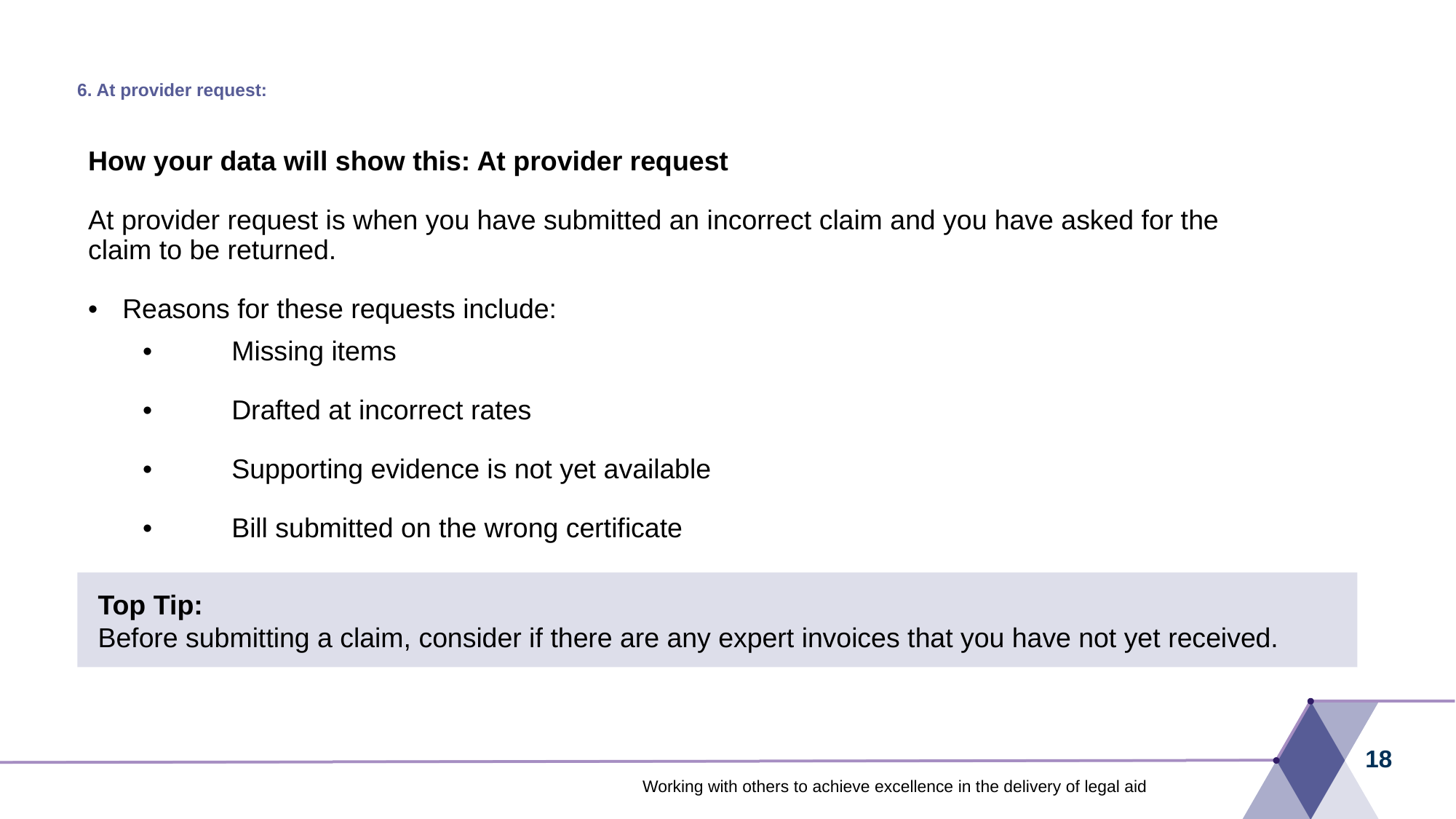

# 6. At provider request:
How your data will show this: At provider request
At provider request is when you have submitted an incorrect claim and you have asked for the
claim to be returned.
•	Reasons for these requests include:
•	Missing items
•	Drafted at incorrect rates
•	Supporting evidence is not yet available
•	Bill submitted on the wrong certificate

Top Tip:
Before submitting a claim, consider if there are any expert invoices that you have not yet received.
18
Working with others to achieve excellence in the delivery of legal aid